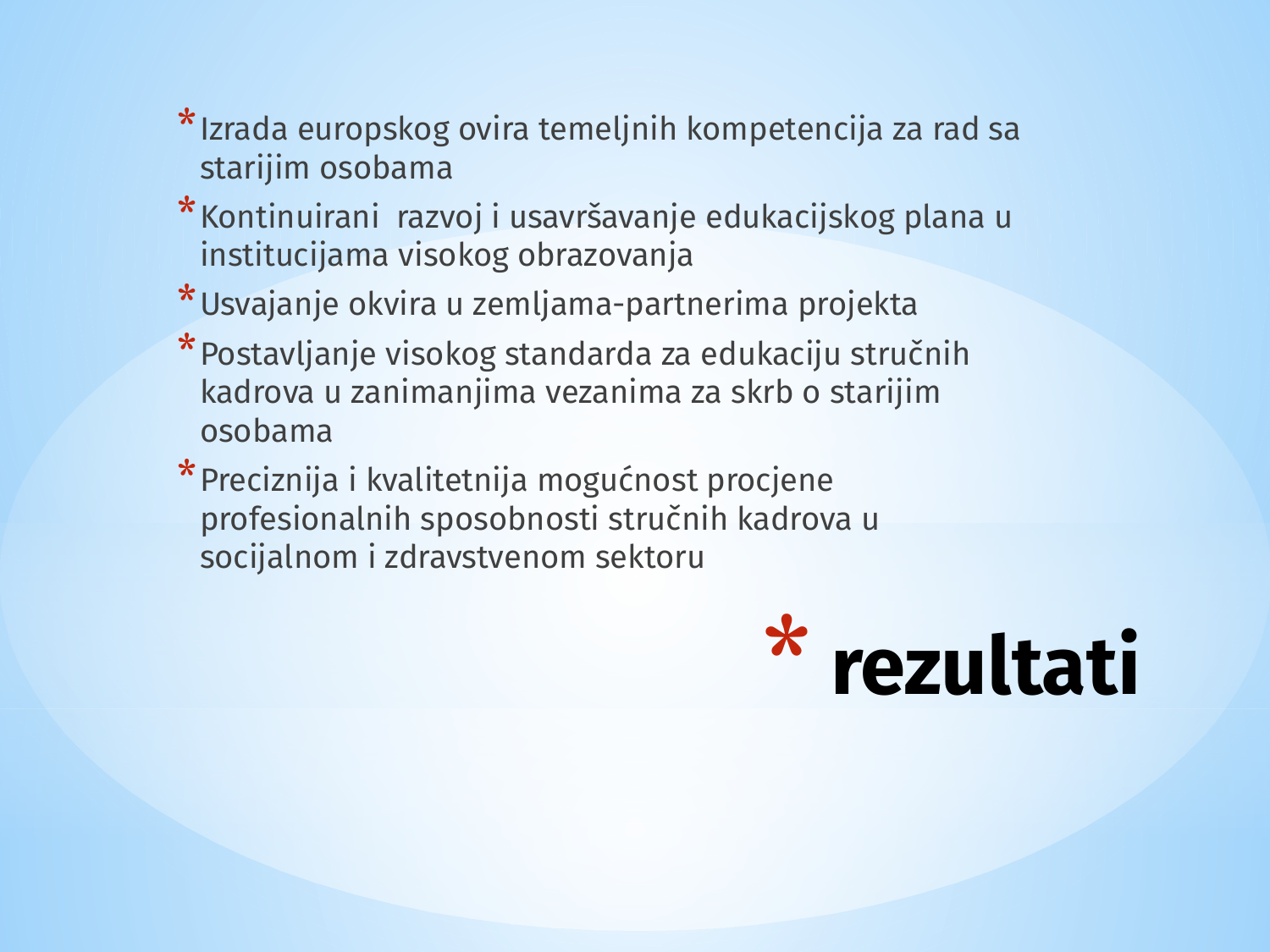

Izrada europskog ovira temeljnih kompetencija za rad sa starijim osobama
Kontinuirani  razvoj i usavršavanje edukacijskog plana u institucijama visokog obrazovanja
Usvajanje okvira u zemljama-partnerima projekta
Postavljanje visokog standarda za edukaciju stručnih kadrova u zanimanjima vezanima za skrb o starijim osobama
Preciznija i kvalitetnija mogućnost procjene profesionalnih sposobnosti stručnih kadrova u socijalnom i zdravstvenom sektoru
# rezultati